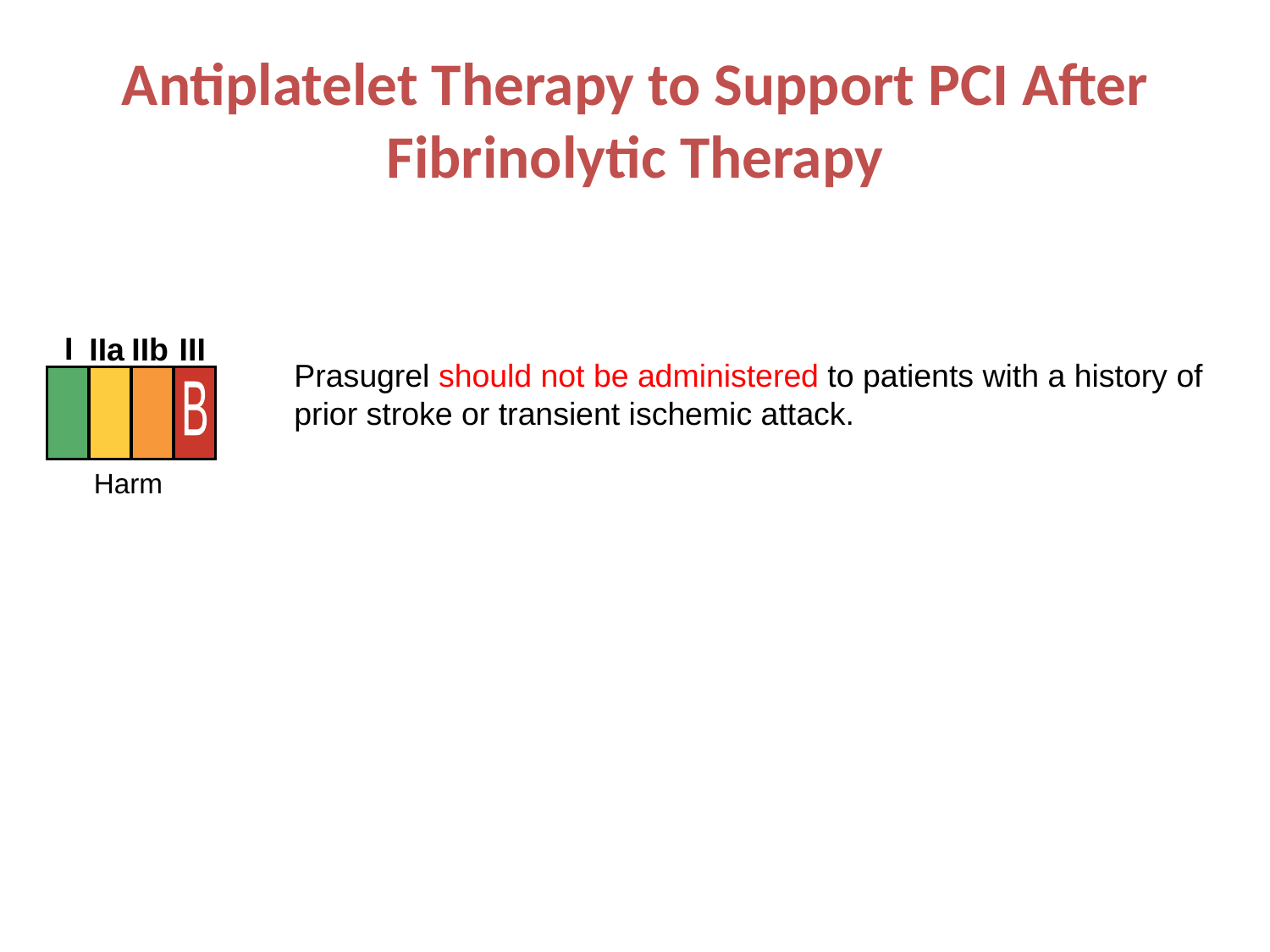

# Antiplatelet Therapy to Support PCI After Fibrinolytic Therapy
I
IIa
IIb
III

B
Prasugrel should not be administered to patients with a history of prior stroke or transient ischemic attack.
Harm